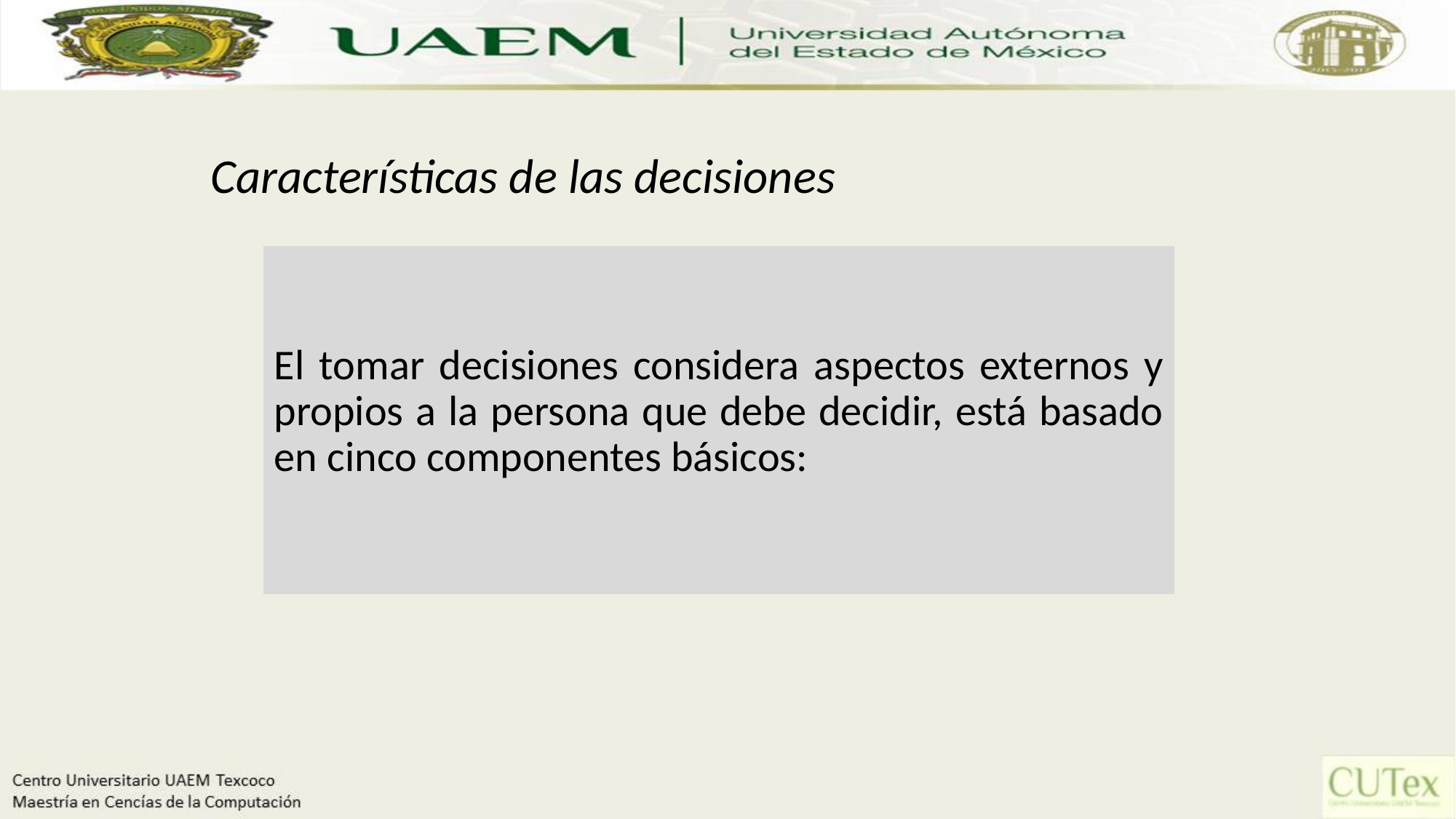

# Características de las decisiones

El tomar decisiones considera aspectos externos y propios a la persona que debe decidir, está basado en cinco componentes básicos: